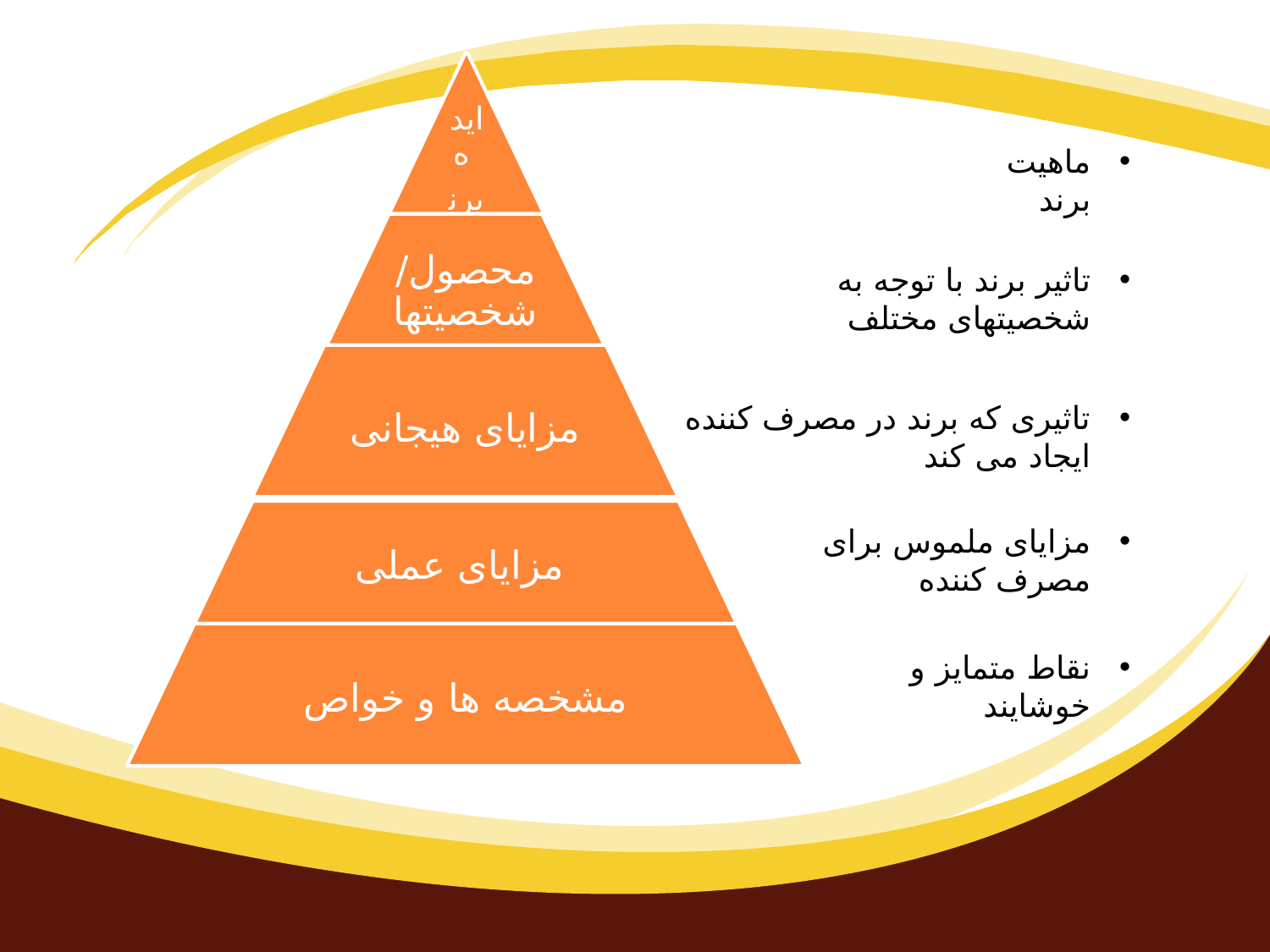

ایده
برند
محصول/شخصیتها
مزایای هیجانی
مزایای عملی
مشخصه ها و خواص
ماهیت برند
تاثیر برند با توجه به شخصیتهای مختلف
تاثیری که برند در مصرف کننده ایجاد می کند
مزایای ملموس برای مصرف کننده
نقاط متمایز و خوشایند